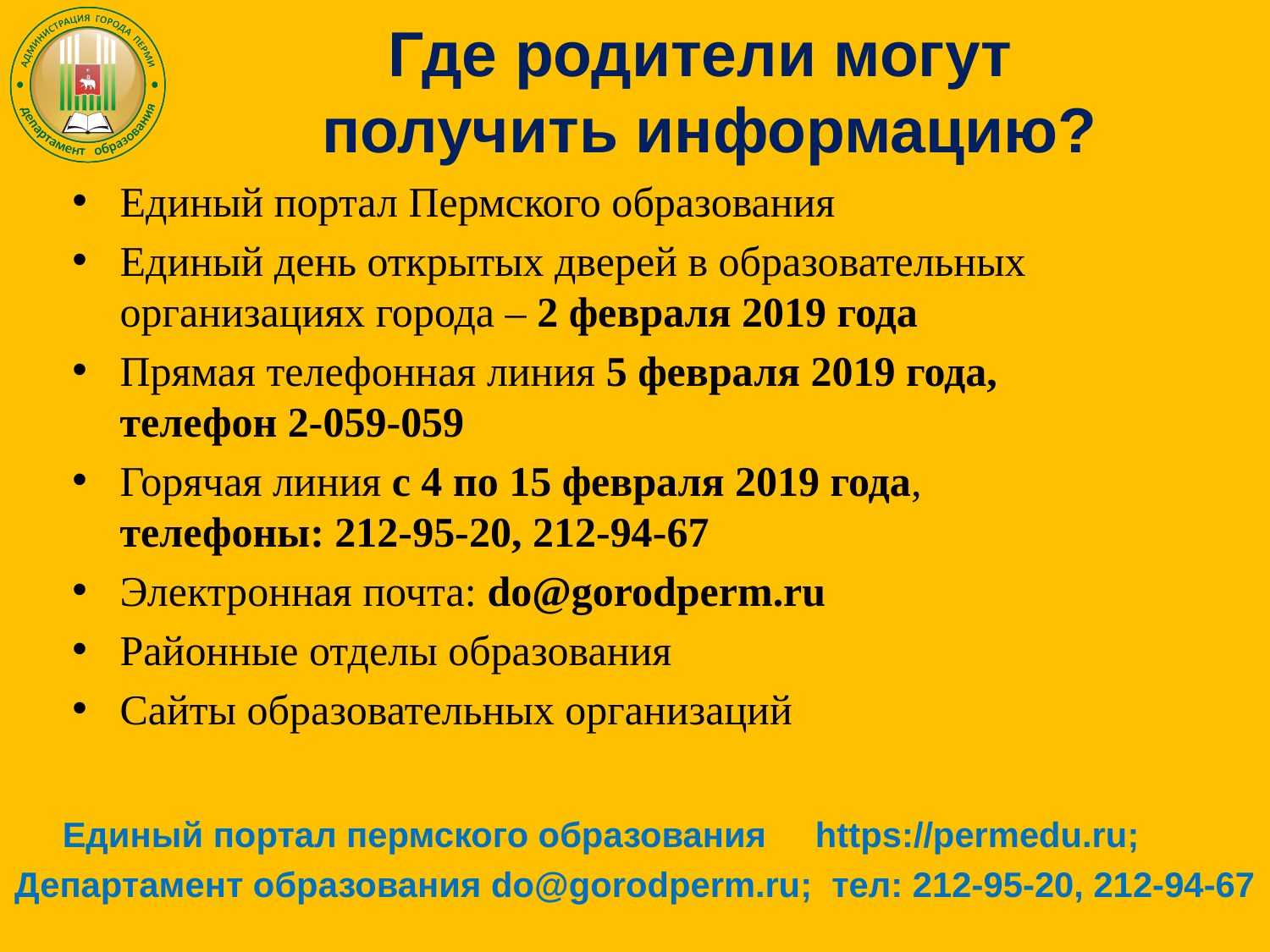

# Где родители могут получить информацию?
Единый портал Пермского образования
Единый день открытых дверей в образовательных организациях города – 2 февраля 2019 года
Прямая телефонная линия 5 февраля 2019 года,
телефон 2-059-059
Горячая линия с 4 по 15 февраля 2019 года,
телефоны: 212-95-20, 212-94-67
Электронная почта: do@gorodperm.ru
Районные отделы образования
Сайты образовательных организаций

Единый портал пермского образования     https://permedu.ru;
Департамент образования do@gorodperm.ru;  тел: 212-95-20, 212-94-67